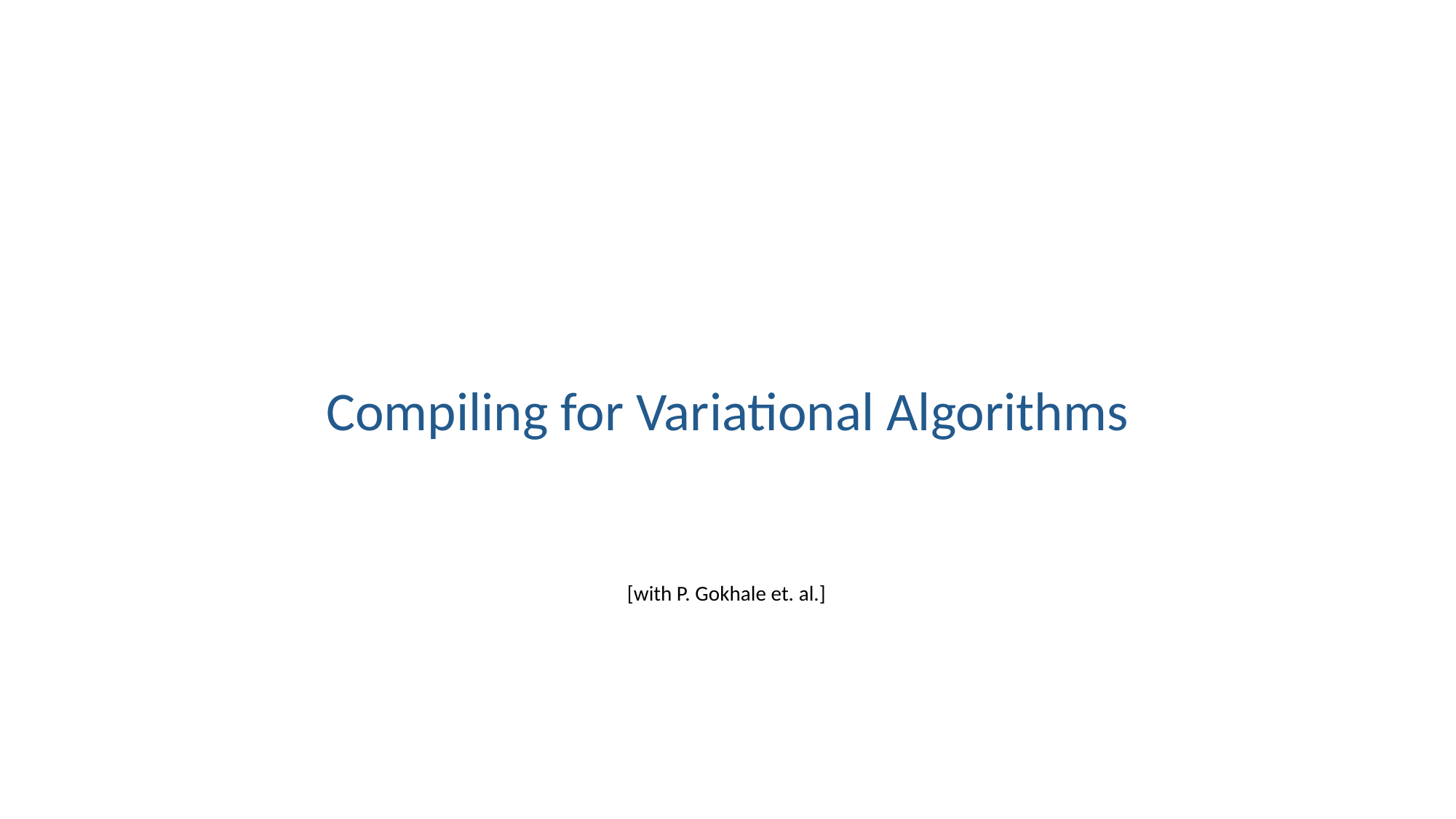

Compiling for Variational Algorithms
[with P. Gokhale et. al.]